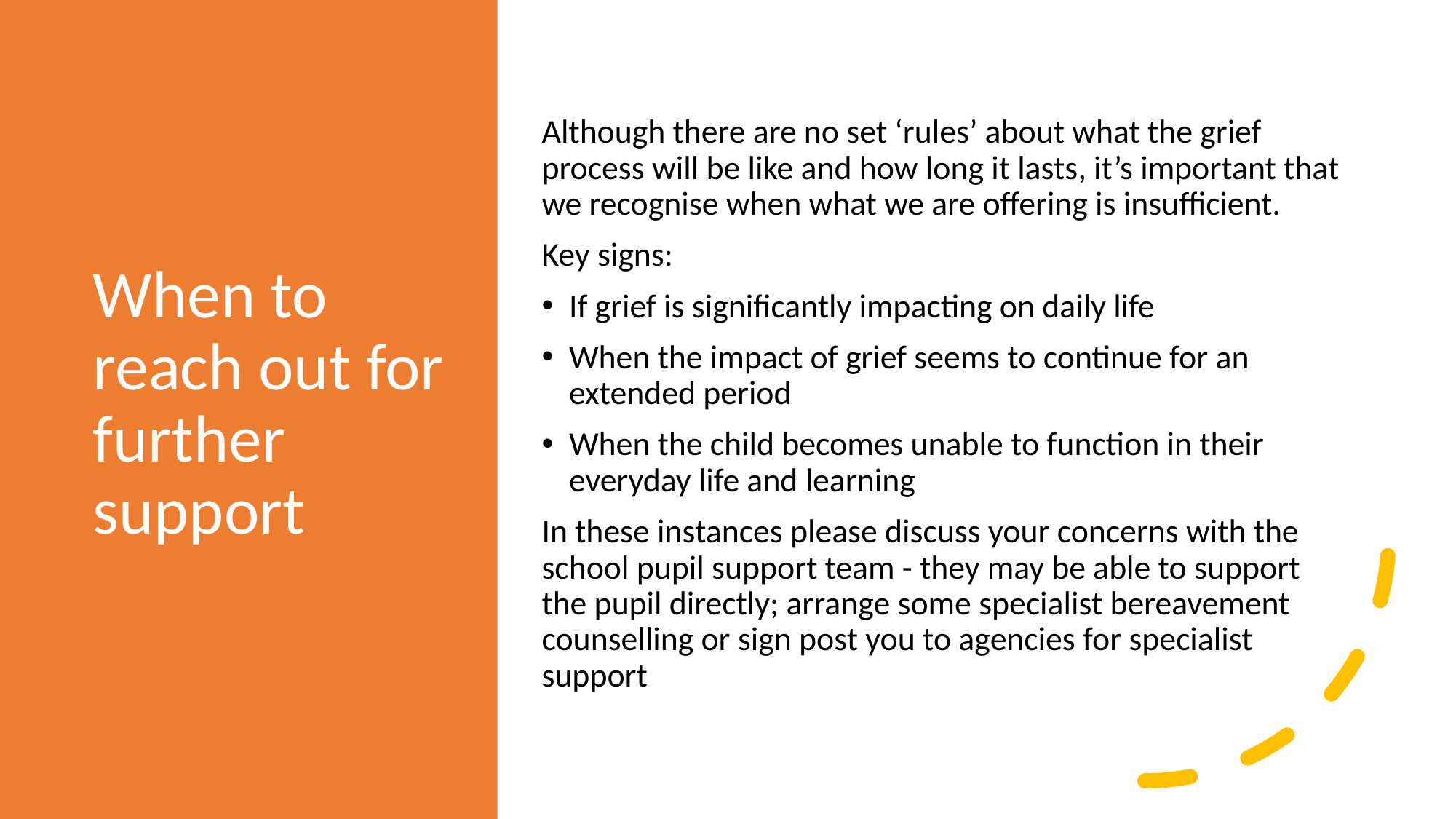

# When to reach out for further support
Although there are no set ‘rules’ about what the grief process will be like and how long it lasts, it’s important that we recognise when what we are offering is insufficient.
Key signs:
If grief is significantly impacting on daily life
When the impact of grief seems to continue for an extended period
When the child becomes unable to function in their everyday life and learning
In these instances please discuss your concerns with the school pupil support team - they may be able to support the pupil directly; arrange some specialist bereavement counselling or sign post you to agencies for specialist support